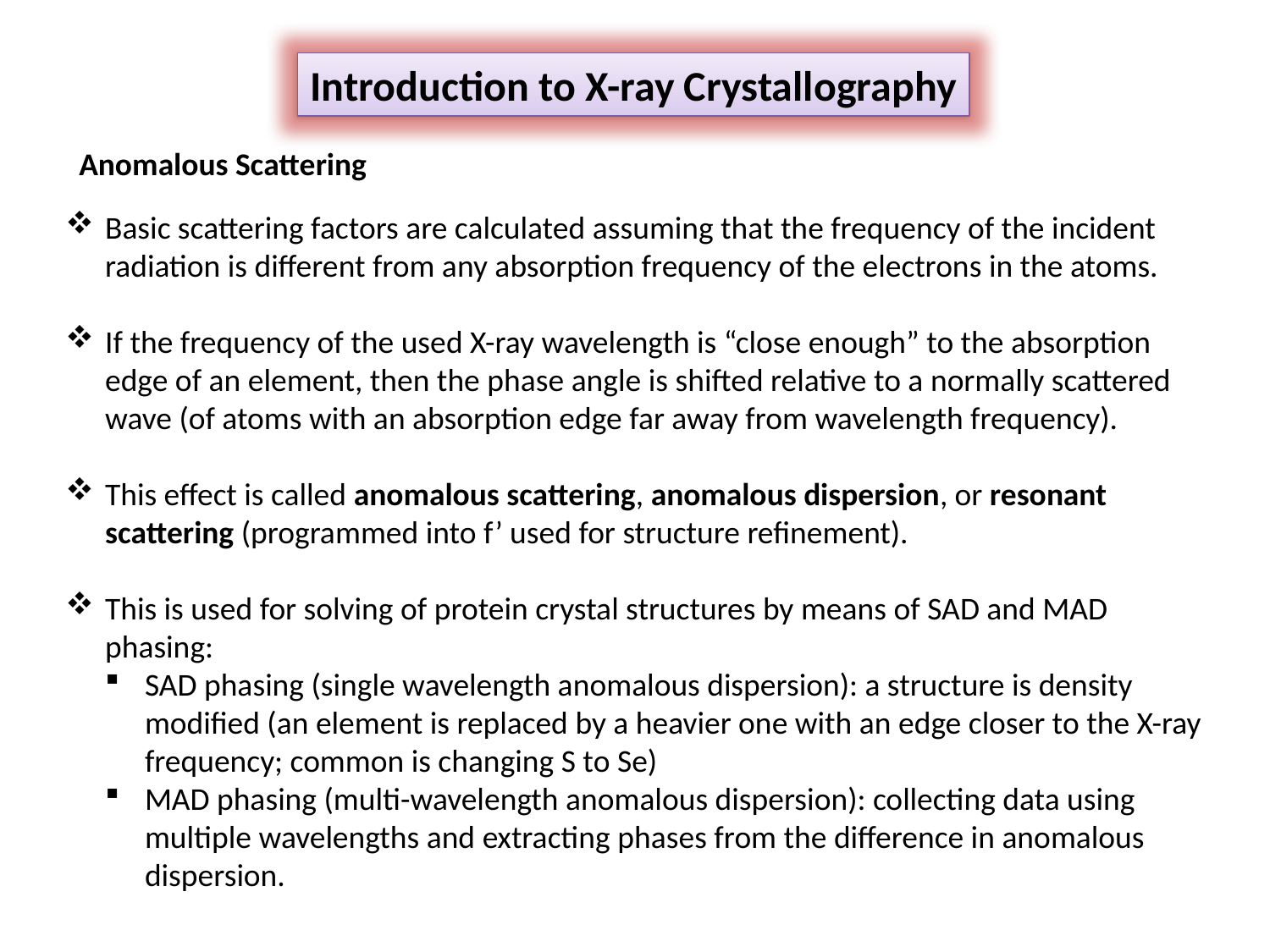

Introduction to X-ray Crystallography
Anomalous Scattering
Basic scattering factors are calculated assuming that the frequency of the incident radiation is different from any absorption frequency of the electrons in the atoms.

If the frequency of the used X-ray wavelength is “close enough” to the absorption edge of an element, then the phase angle is shifted relative to a normally scattered wave (of atoms with an absorption edge far away from wavelength frequency).

This effect is called anomalous scattering, anomalous dispersion, or resonant scattering (programmed into f’ used for structure refinement).

This is used for solving of protein crystal structures by means of SAD and MAD phasing:
SAD phasing (single wavelength anomalous dispersion): a structure is density modified (an element is replaced by a heavier one with an edge closer to the X-ray frequency; common is changing S to Se)
MAD phasing (multi-wavelength anomalous dispersion): collecting data using multiple wavelengths and extracting phases from the difference in anomalous dispersion.